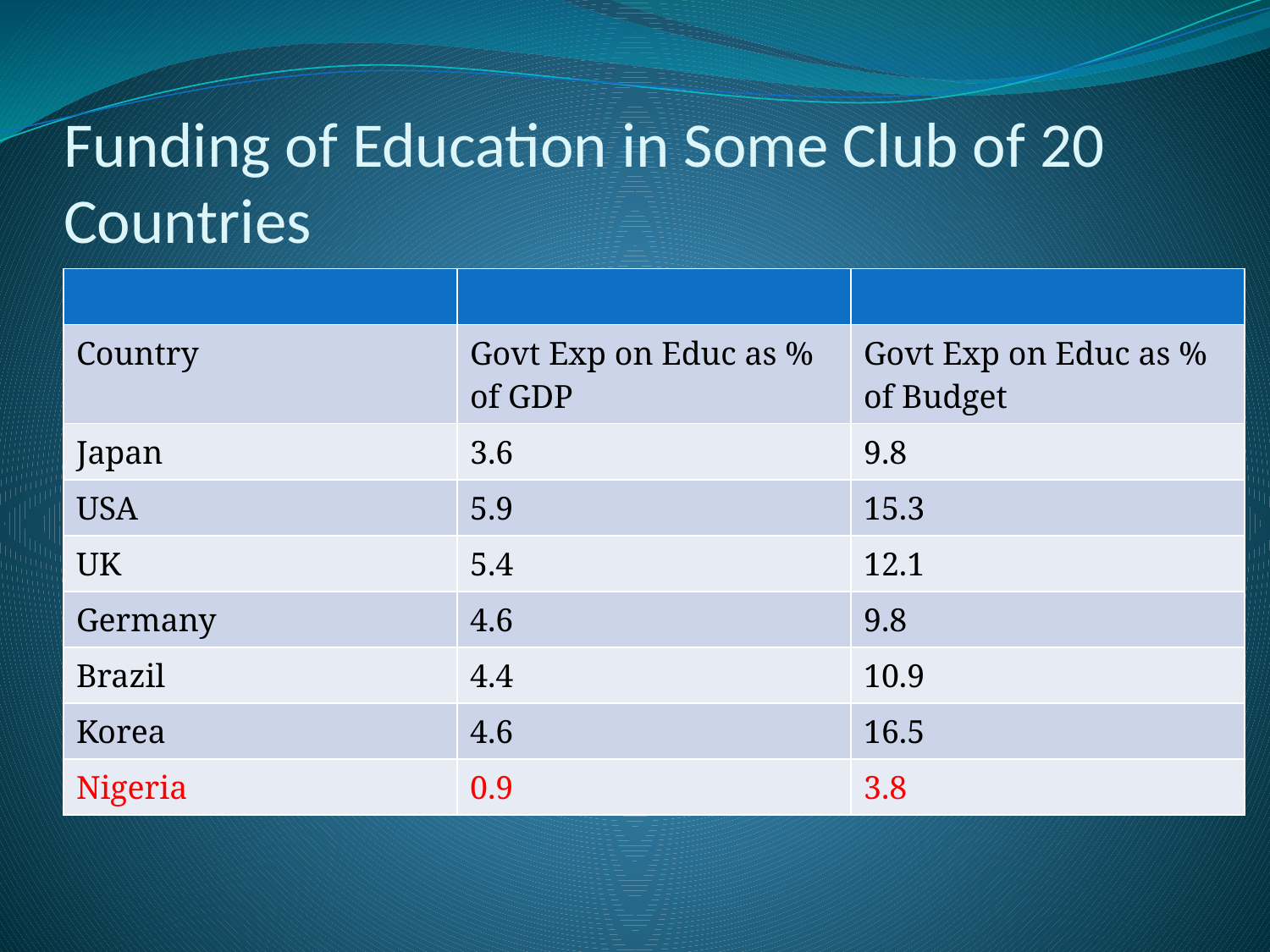

# Funding of Education in Some Club of 20 Countries
|  |  |  |
| --- | --- | --- |
| Country | Govt Exp on Educ as % of GDP | Govt Exp on Educ as % of Budget |
| Japan | 3.6 | 9.8 |
| USA | 5.9 | 15.3 |
| UK | 5.4 | 12.1 |
| Germany | 4.6 | 9.8 |
| Brazil | 4.4 | 10.9 |
| Korea | 4.6 | 16.5 |
| Nigeria | 0.9 | 3.8 |